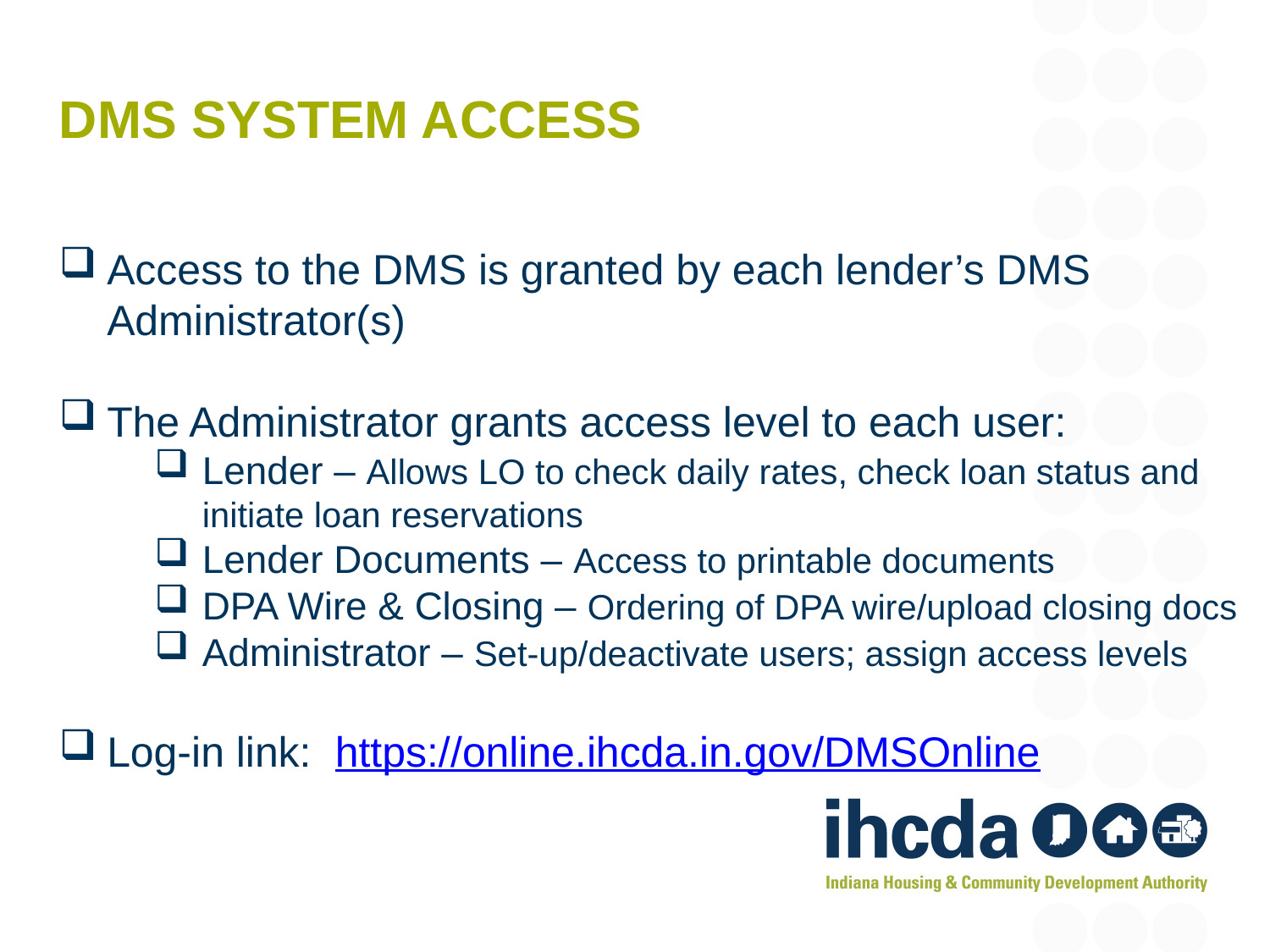

# Dms System access

Access to the DMS is granted by each lender’s DMS Administrator(s)

The Administrator grants access level to each user:
Lender – Allows LO to check daily rates, check loan status and initiate loan reservations
Lender Documents – Access to printable documents
DPA Wire & Closing – Ordering of DPA wire/upload closing docs
Administrator – Set-up/deactivate users; assign access levels

Log-in link:  https://online.ihcda.in.gov/DMSOnline